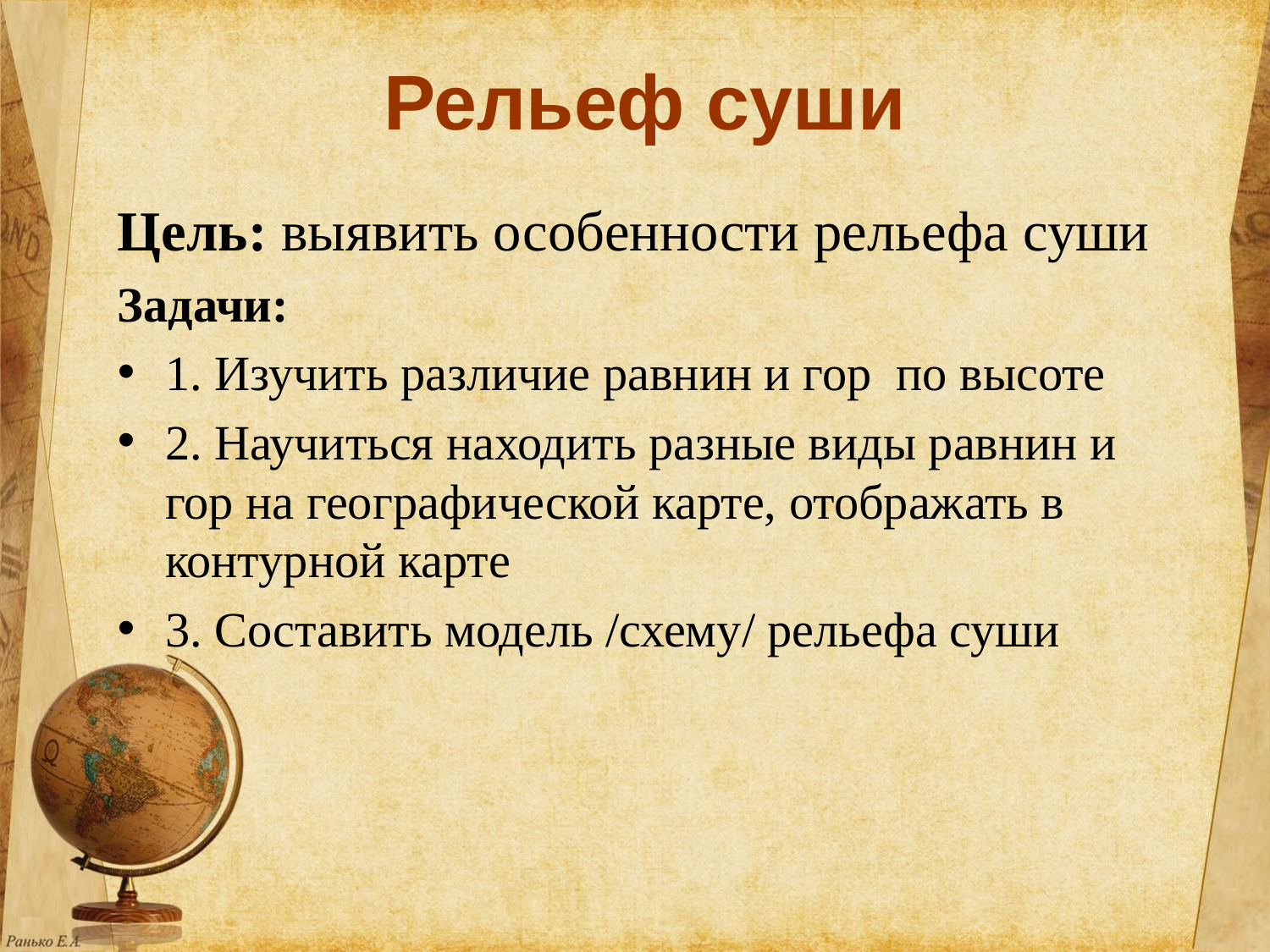

# Рельеф суши
Цель: выявить особенности рельефа суши
Задачи:
1. Изучить различие равнин и гор  по высоте
2. Научиться находить разные виды равнин и гор на географической карте, отображать в контурной карте
3. Составить модель /схему/ рельефа суши